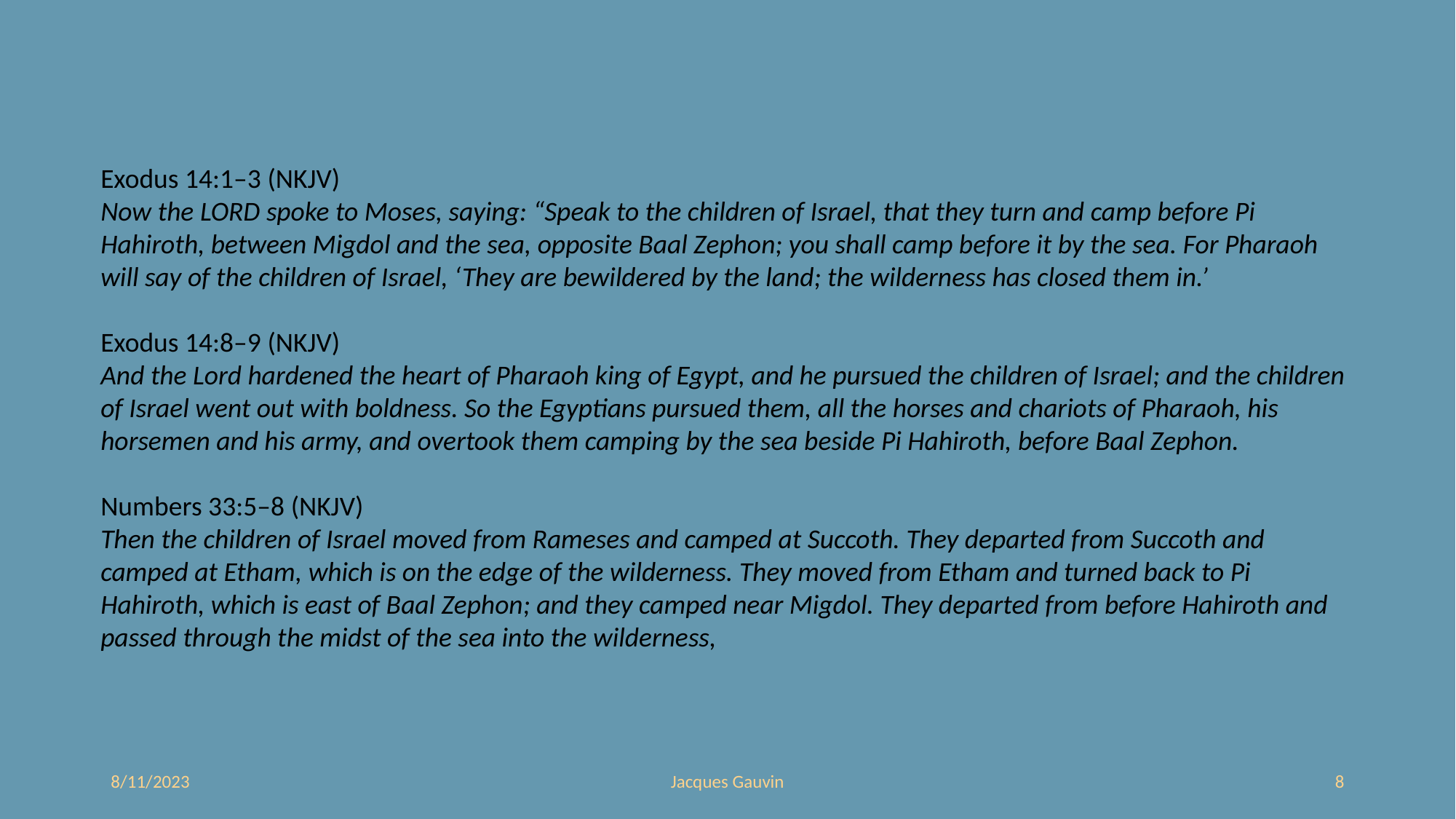

Exodus 14:1–3 (NKJV)
Now the Lord spoke to Moses, saying: “Speak to the children of Israel, that they turn and camp before Pi Hahiroth, between Migdol and the sea, opposite Baal Zephon; you shall camp before it by the sea. For Pharaoh will say of the children of Israel, ‘They are bewildered by the land; the wilderness has closed them in.’

Exodus 14:8–9 (NKJV)
And the Lord hardened the heart of Pharaoh king of Egypt, and he pursued the children of Israel; and the children of Israel went out with boldness. So the Egyptians pursued them, all the horses and chariots of Pharaoh, his horsemen and his army, and overtook them camping by the sea beside Pi Hahiroth, before Baal Zephon.

Numbers 33:5–8 (NKJV)
Then the children of Israel moved from Rameses and camped at Succoth. They departed from Succoth and camped at Etham, which is on the edge of the wilderness. They moved from Etham and turned back to Pi Hahiroth, which is east of Baal Zephon; and they camped near Migdol. They departed from before Hahiroth and passed through the midst of the sea into the wilderness,
8/11/2023
Jacques Gauvin
8